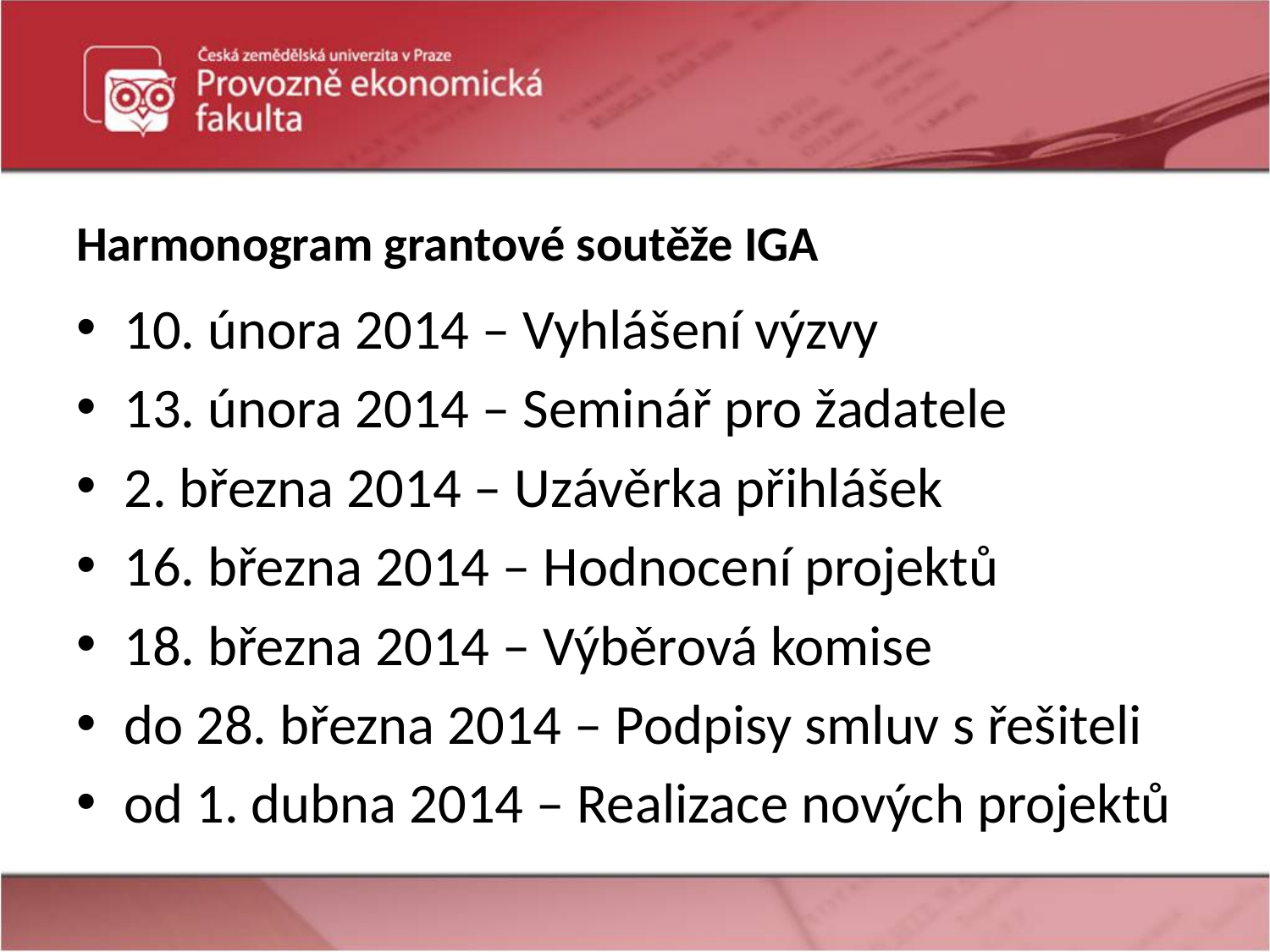

# Harmonogram grantové soutěže IGA
10. února 2014 – Vyhlášení výzvy
13. února 2014 – Seminář pro žadatele
2. března 2014 – Uzávěrka přihlášek
16. března 2014 – Hodnocení projektů
18. března 2014 – Výběrová komise
do 28. března 2014 – Podpisy smluv s řešiteli
od 1. dubna 2014 – Realizace nových projektů